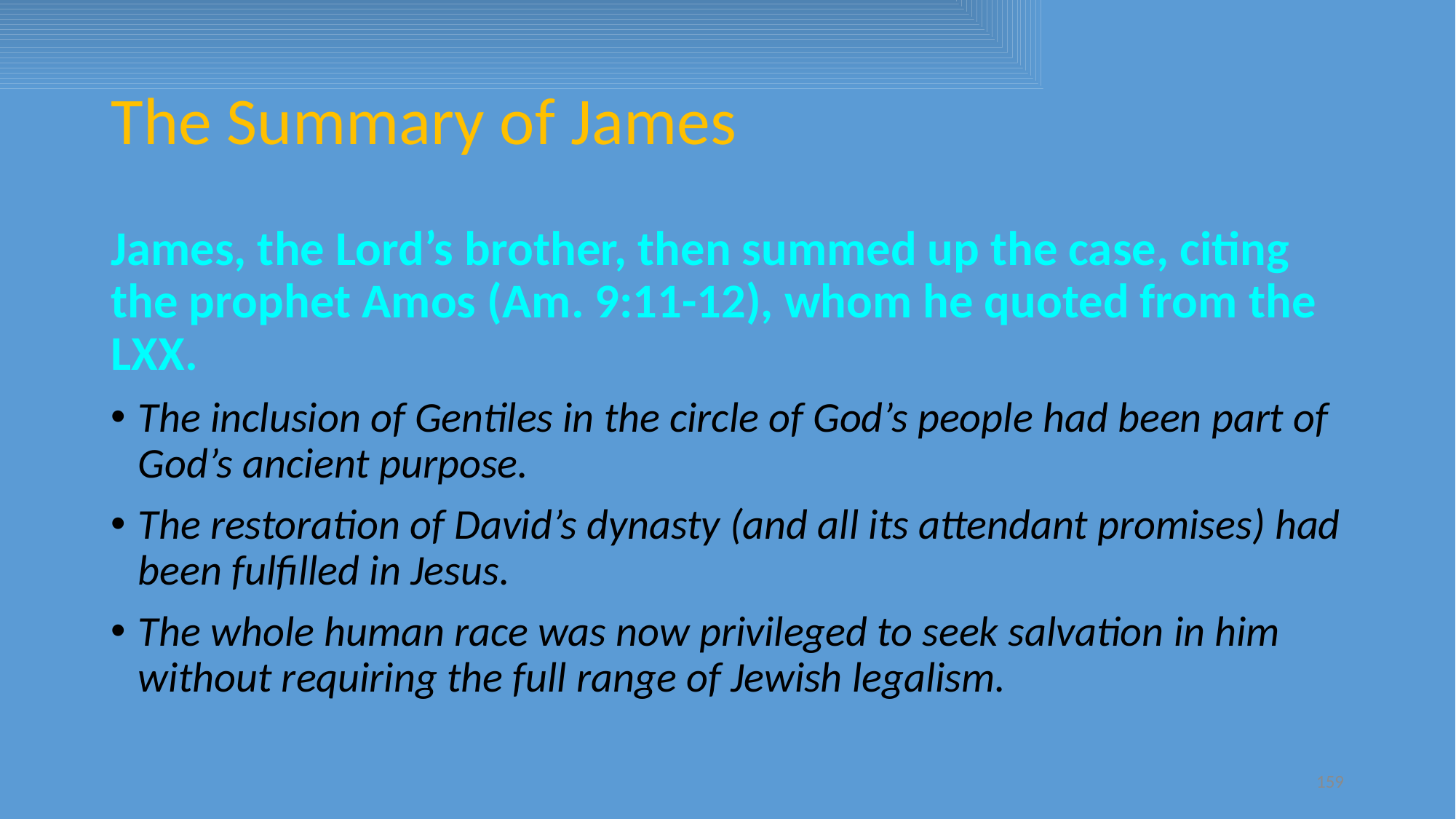

# The Summary of James
James, the Lord’s brother, then summed up the case, citing the prophet Amos (Am. 9:11-12), whom he quoted from the LXX.
The inclusion of Gentiles in the circle of God’s people had been part of God’s ancient purpose.
The restoration of David’s dynasty (and all its attendant promises) had been fulfilled in Jesus.
The whole human race was now privileged to seek salvation in him without requiring the full range of Jewish legalism.
159